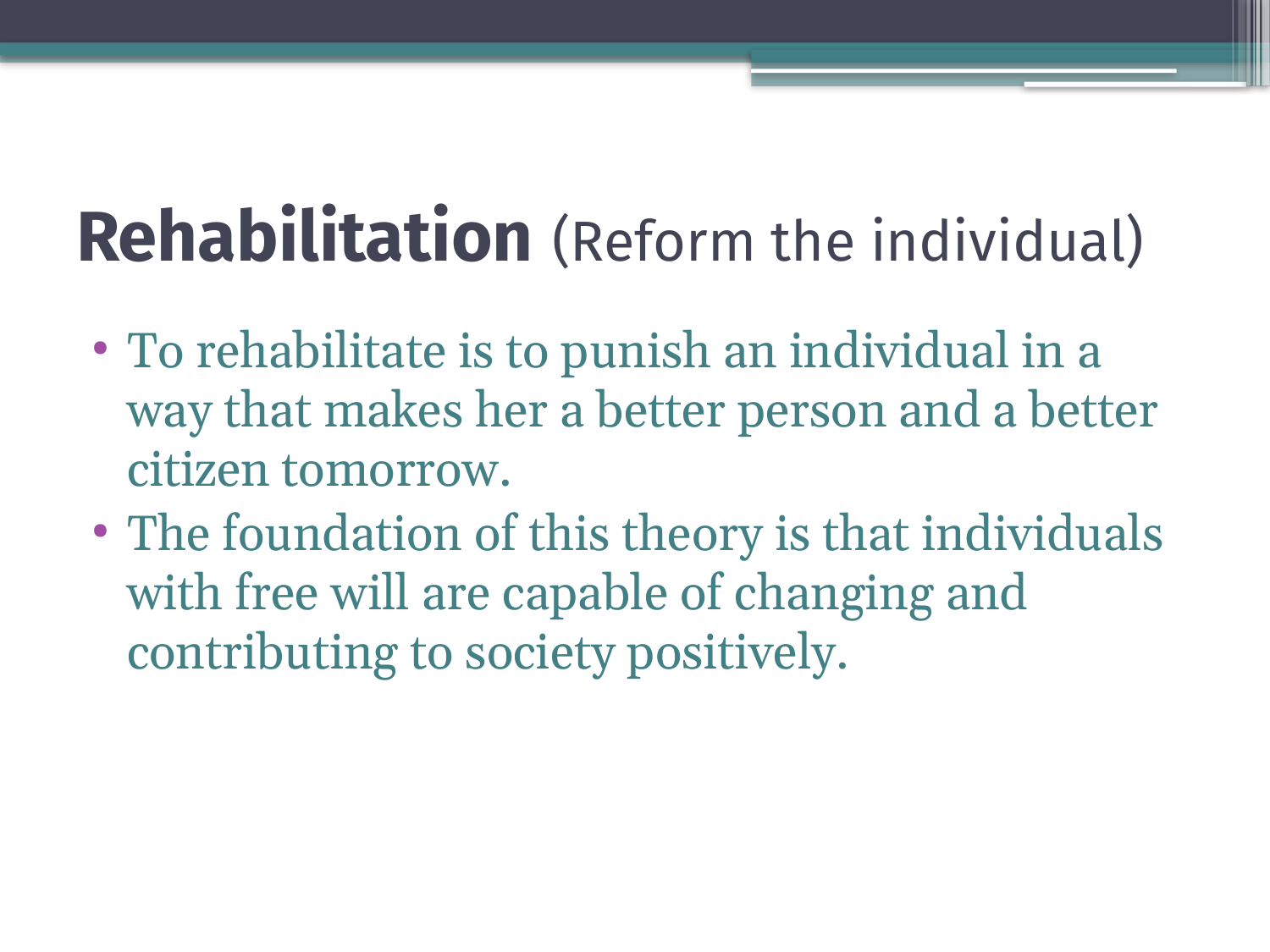

# Rehabilitation (Reform the individual)
To rehabilitate is to punish an individual in a way that makes her a better person and a better citizen tomorrow.
The foundation of this theory is that individuals with free will are capable of changing and contributing to society positively.